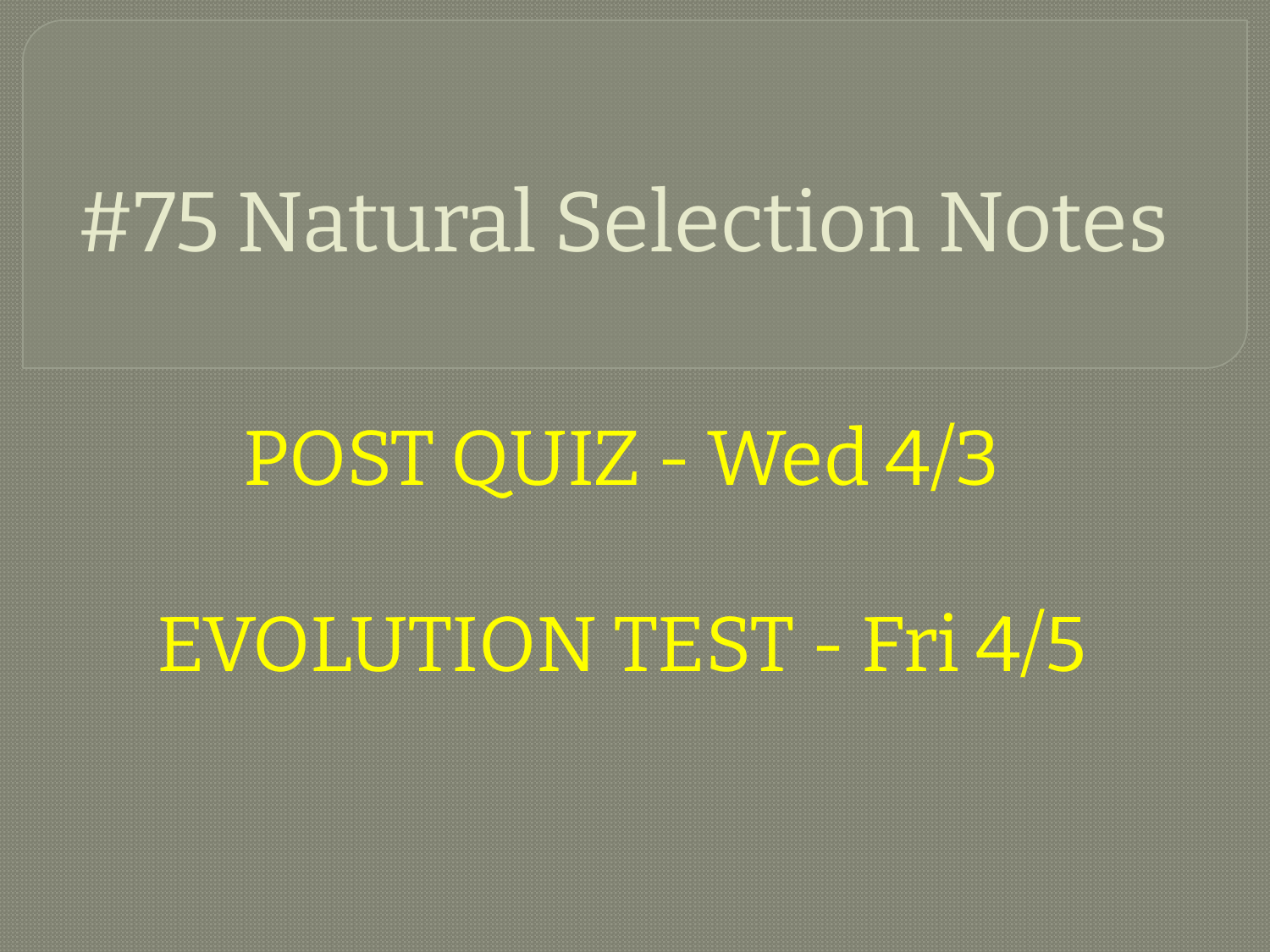

# #75 Natural Selection Notes
POST QUIZ - Wed 4/3

EVOLUTION TEST - Fri 4/5